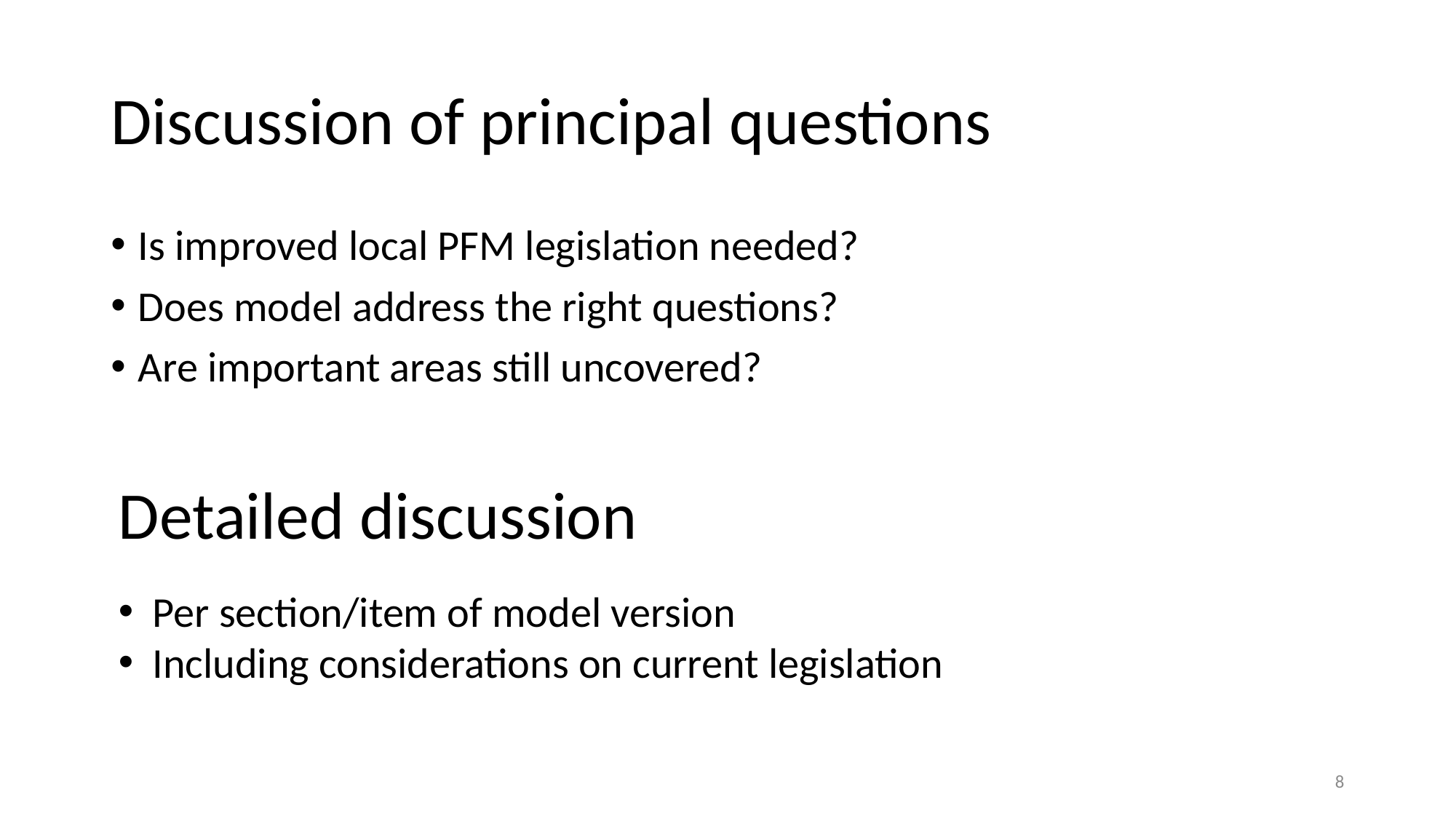

# Discussion of principal questions
Is improved local PFM legislation needed?
Does model address the right questions?
Are important areas still uncovered?

Detailed discussion

Per section/item of model version
Including considerations on current legislation
8